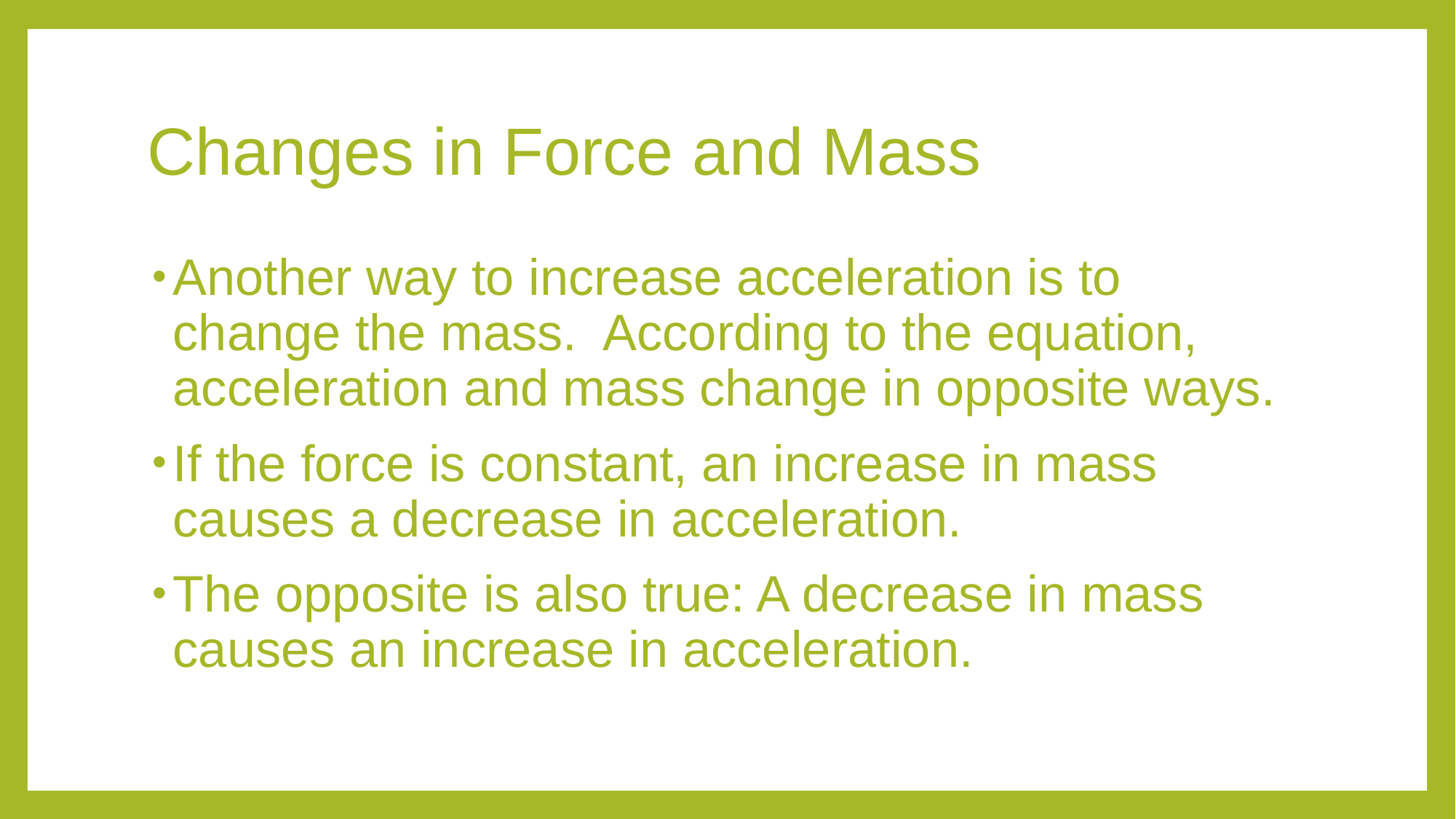

# Changes in Force and Mass
Another way to increase acceleration is to change the mass.  According to the equation, acceleration and mass change in opposite ways.
If the force is constant, an increase in mass causes a decrease in acceleration.
The opposite is also true: A decrease in mass causes an increase in acceleration.